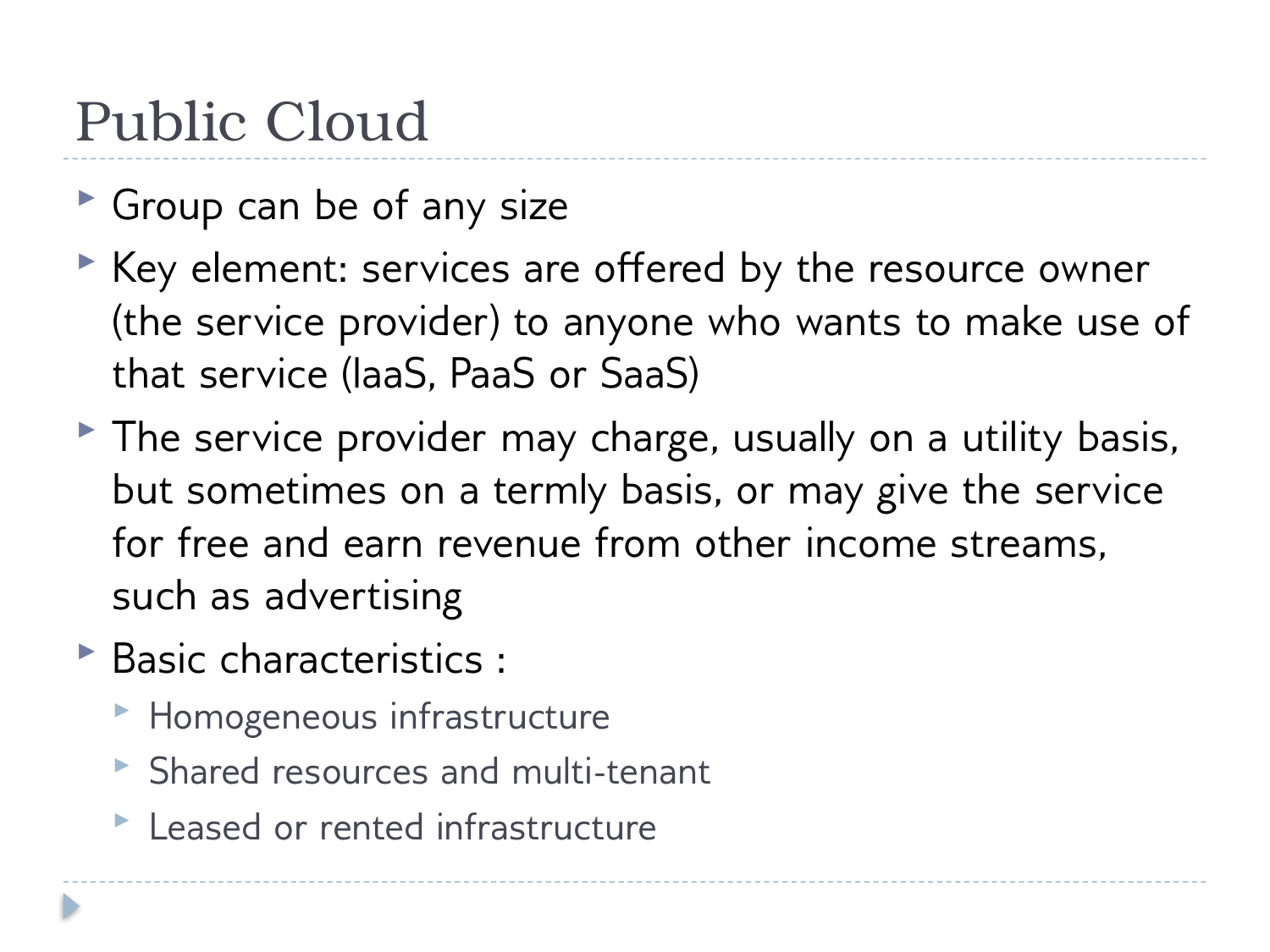

# Public Cloud
Group can be of any size
Key element: services are offered by the resource owner (the service provider) to anyone who wants to make use of that service (IaaS, PaaS or SaaS)
The service provider may charge, usually on a utility basis, but sometimes on a termly basis, or may give the service for free and earn revenue from other income streams, such as advertising
Basic characteristics :
Homogeneous infrastructure
Shared resources and multi-tenant
Leased or rented infrastructure